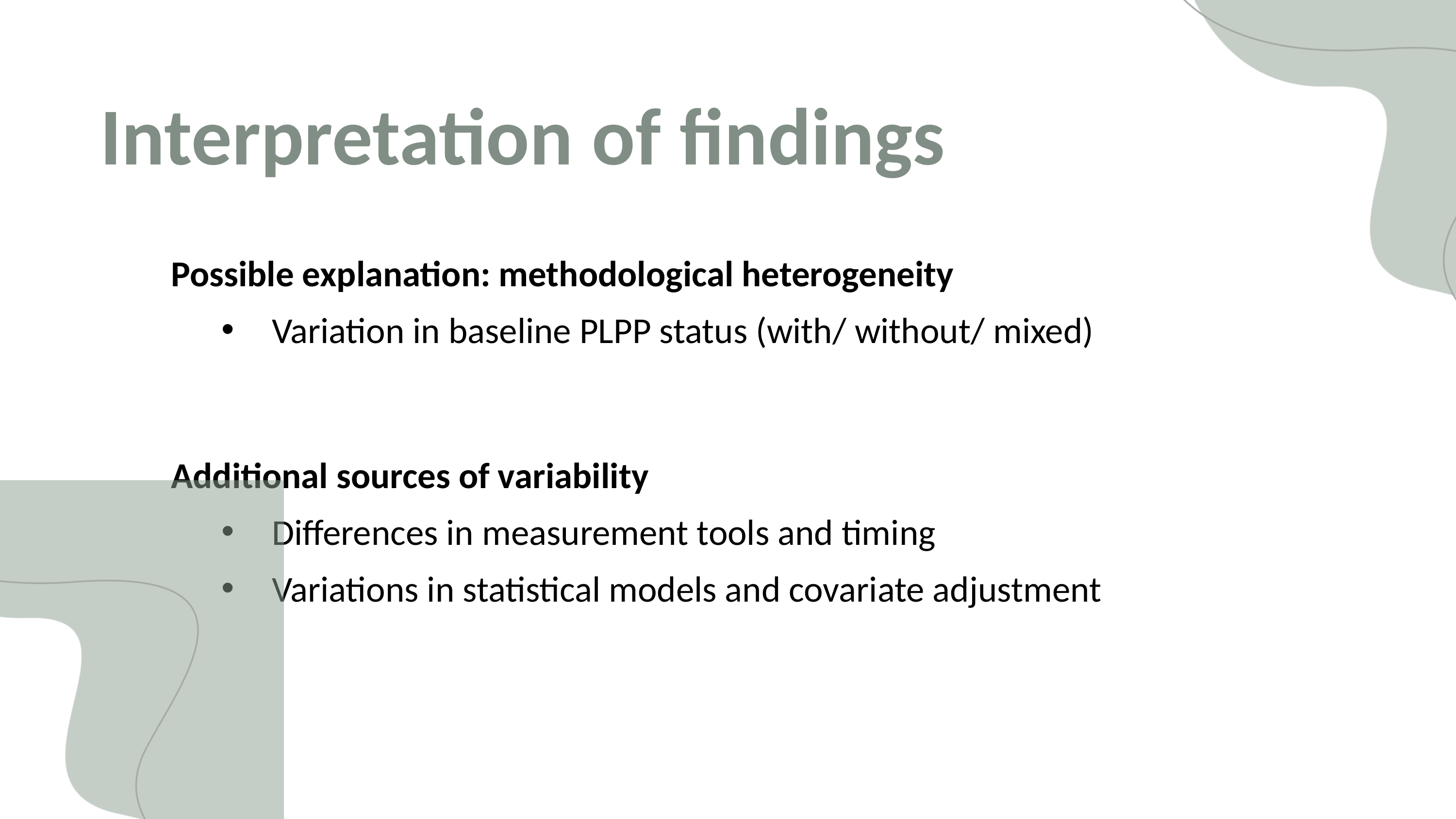

Interpretation of findings
Possible explanation: methodological heterogeneity
Variation in baseline PLPP status (with/ without/ mixed)

Additional sources of variability
Differences in measurement tools and timing
Variations in statistical models and covariate adjustment